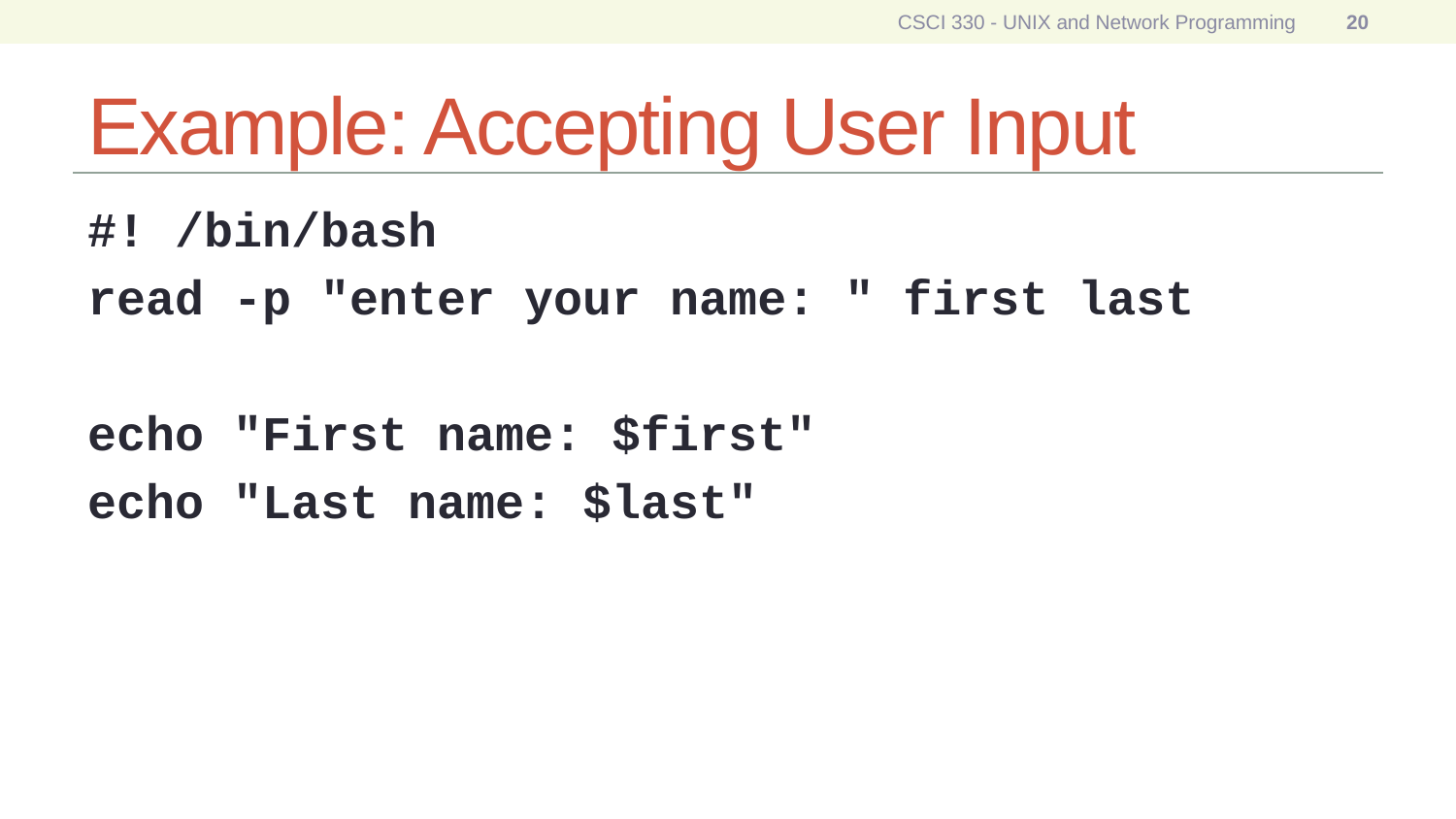

CSCI 330 - UNIX and Network Programming
20
# Example: Accepting User Input
#! /bin/bash
read -p "enter your name: " first last

echo "First name: $first"
echo "Last name: $last"